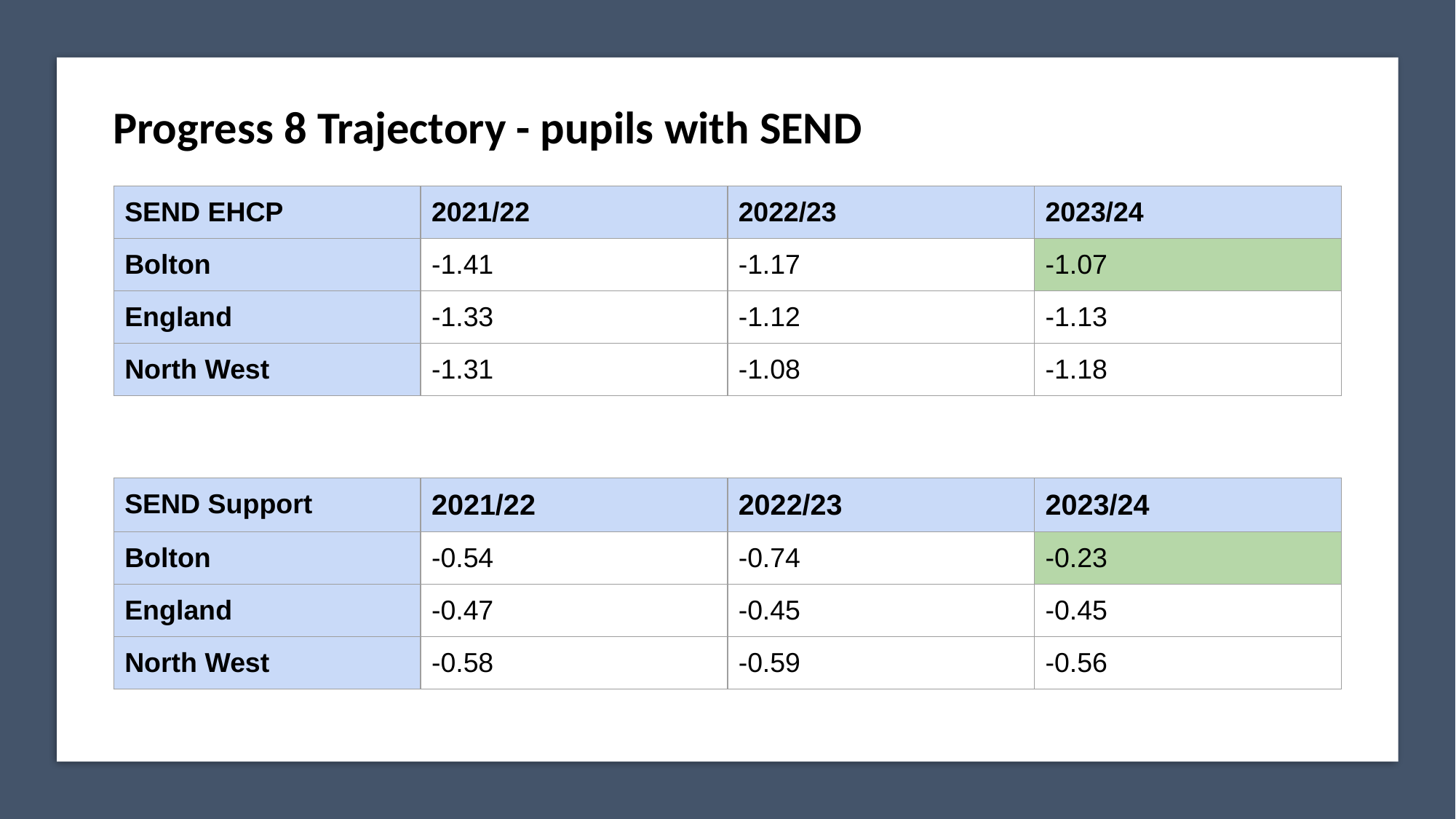

Progress 8 Trajectory - pupils with SEND
| SEND EHCP | 2021/22 | 2022/23 | 2023/24 |
| --- | --- | --- | --- |
| Bolton | -1.41 | -1.17 | -1.07 |
| England | -1.33 | -1.12 | -1.13 |
| North West | -1.31 | -1.08 | -1.18 |
| SEND Support | 2021/22 | 2022/23 | 2023/24 |
| --- | --- | --- | --- |
| Bolton | -0.54 | -0.74 | -0.23 |
| England | -0.47 | -0.45 | -0.45 |
| North West | -0.58 | -0.59 | -0.56 |